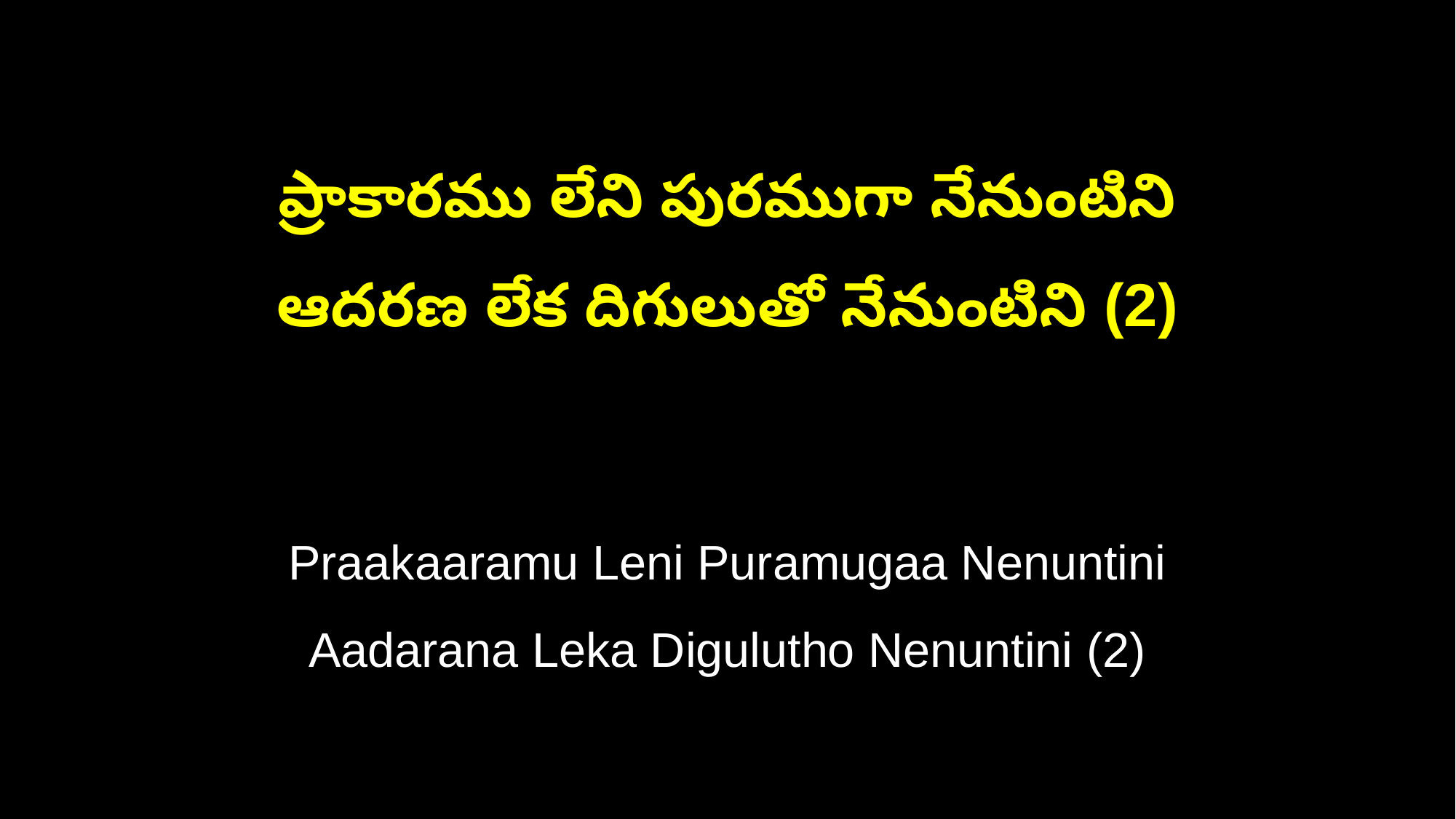

ప్రాకారము లేని పురముగా నేనుంటిని
ఆదరణ లేక దిగులుతో నేనుంటిని (2)
Praakaaramu Leni Puramugaa Nenuntini
Aadarana Leka Digulutho Nenuntini (2)